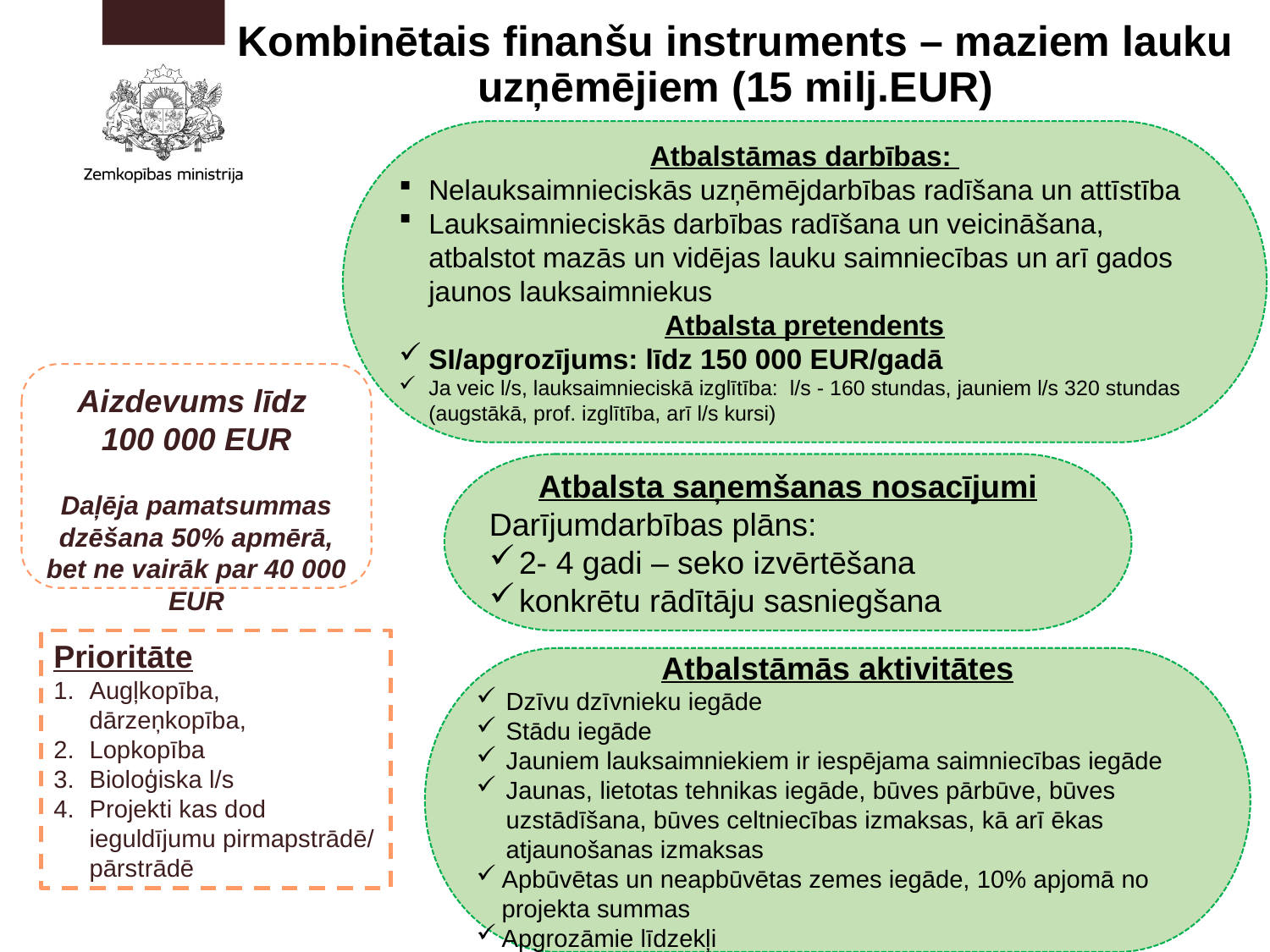

# Kombinētais finanšu instruments – maziem lauku uzņēmējiem (15 milj.EUR)
Atbalstāmas darbības:
Nelauksaimnieciskās uzņēmējdarbības radīšana un attīstība
Lauksaimnieciskās darbības radīšana un veicināšana, atbalstot mazās un vidējas lauku saimniecības un arī gados jaunos lauksaimniekus
Atbalsta pretendents
SI/apgrozījums: līdz 150 000 EUR/gadā
Ja veic l/s, lauksaimnieciskā izglītība:  l/s - 160 stundas, jauniem l/s 320 stundas (augstākā, prof. izglītība, arī l/s kursi)
Aizdevums līdz
100 000 EUR

Daļēja pamatsummas dzēšana 50% apmērā, bet ne vairāk par 40 000 EUR

Atbalsta saņemšanas nosacījumi
Darījumdarbības plāns:
2- 4 gadi – seko izvērtēšana
konkrētu rādītāju sasniegšana
Prioritāte
Augļkopība, dārzeņkopība,
Lopkopība
Bioloģiska l/s
Projekti kas dod ieguldījumu pirmapstrādē/ pārstrādē
Atbalstāmās aktivitātes
Dzīvu dzīvnieku iegāde
Stādu iegāde
Jauniem lauksaimniekiem ir iespējama saimniecības iegāde
Jaunas, lietotas tehnikas iegāde, būves pārbūve, būves uzstādīšana, būves celtniecības izmaksas, kā arī ēkas atjaunošanas izmaksas
Apbūvētas un neapbūvētas zemes iegāde, 10% apjomā no projekta summas
Apgrozāmie līdzekļi